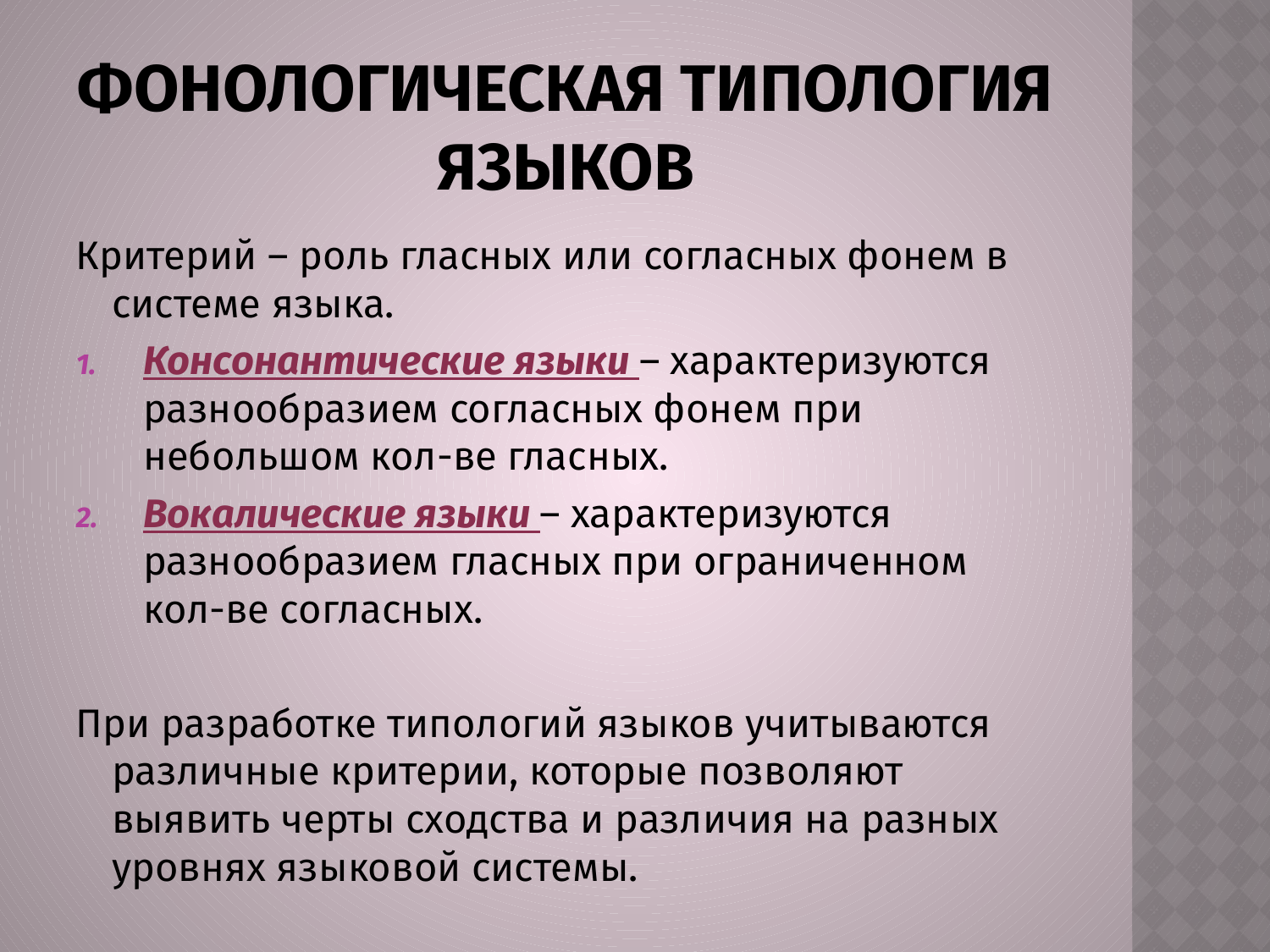

# ФОНОЛОГИЧЕСКАЯ ТИПОЛОГИЯ ЯЗЫКОВ
Критерий – роль гласных или согласных фонем в системе языка.
Консонантические языки – характеризуются разнообразием согласных фонем при небольшом кол-ве гласных.
Вокалические языки – характеризуются разнообразием гласных при ограниченном кол-ве согласных.

При разработке типологий языков учитываются различные критерии, которые позволяют выявить черты сходства и различия на разных уровнях языковой системы.